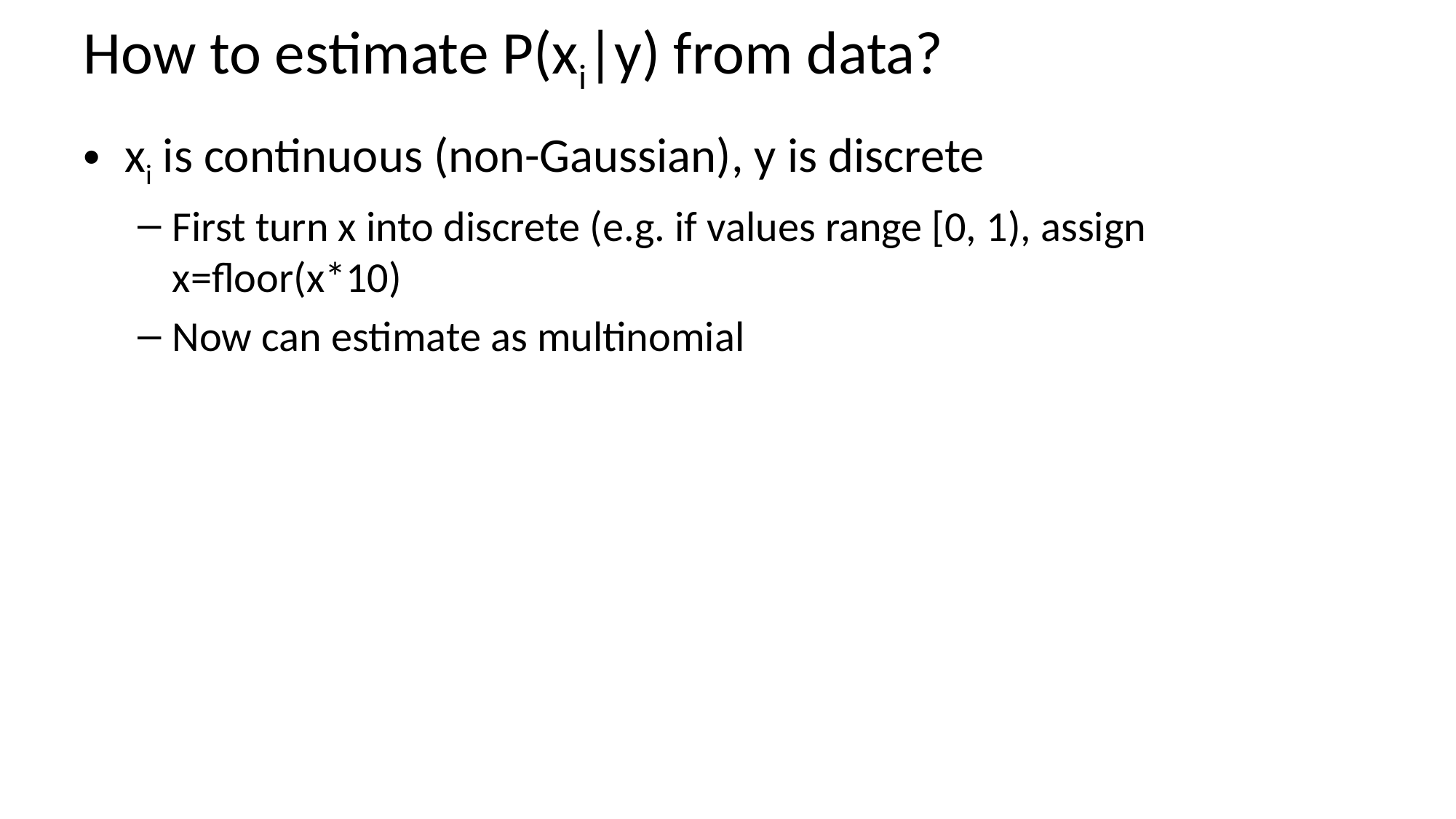

# How to estimate P(xi|y) from data?
xi is continuous (non-Gaussian), y is discrete
First turn x into discrete (e.g. if values range [0, 1), assign x=floor(x*10)
Now can estimate as multinomial